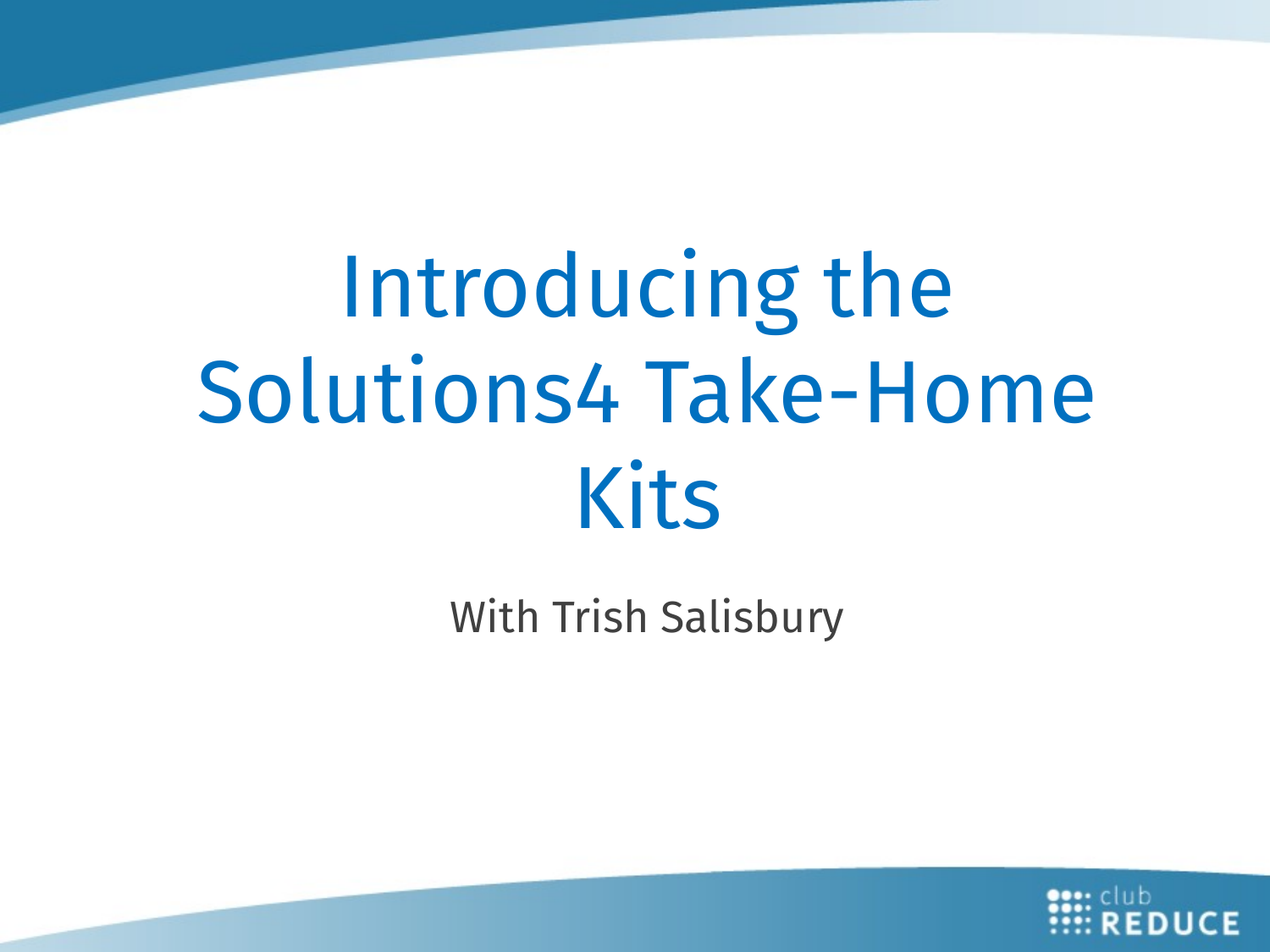

# Introducing the Solutions4 Take-Home Kits
With Trish Salisbury